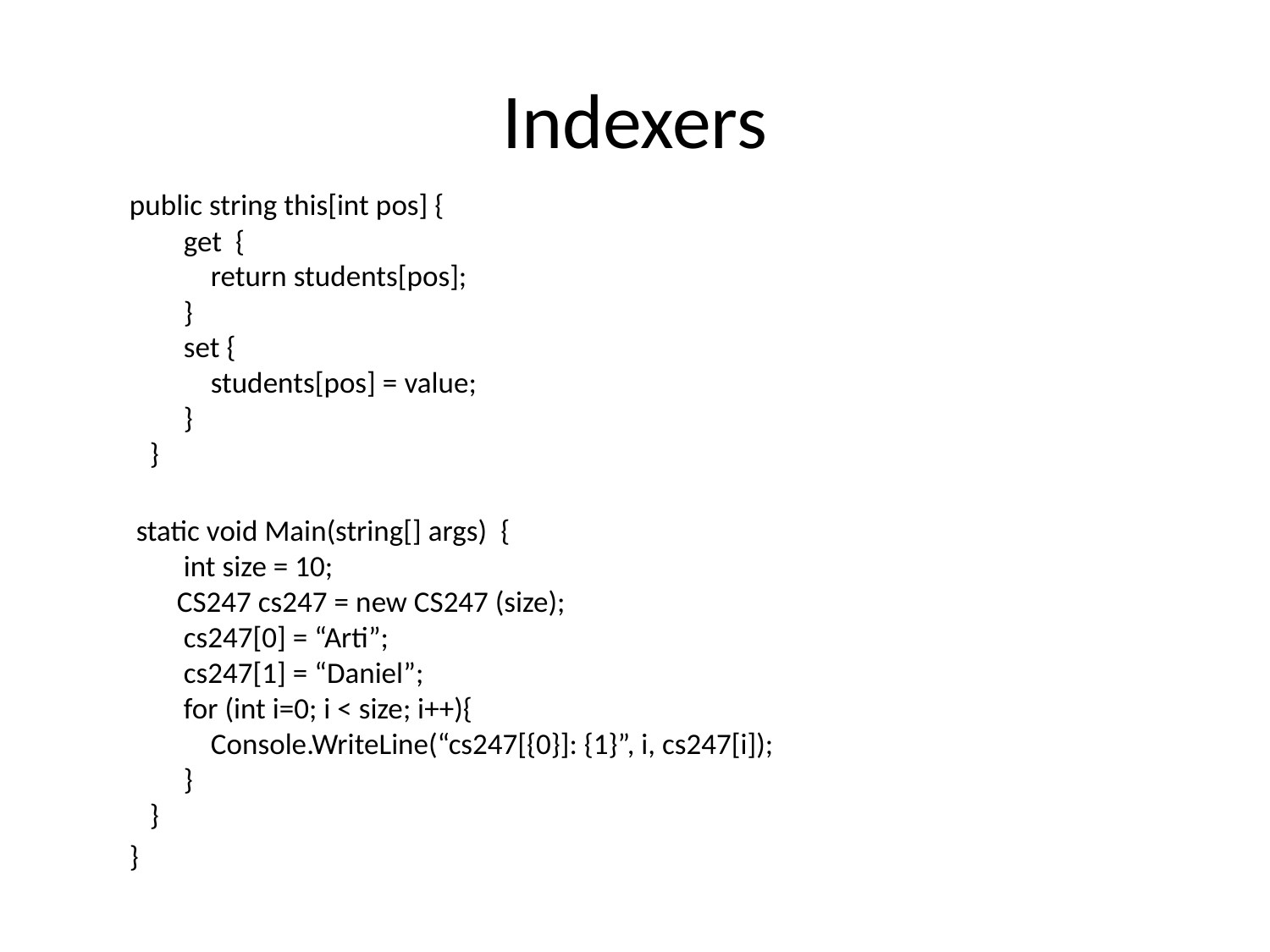

# Indexers
public string this[int pos] {
        get  {
            return students[pos];
        }
        set {
            students[pos] = value;
        }
   }
 static void Main(string[] args)  {
        int size = 10;
       CS247 cs247 = new CS247 (size);
        cs247[0] = “Arti”;
        cs247[1] = “Daniel”;
        for (int i=0; i < size; i++){
            Console.WriteLine(“cs247[{0}]: {1}”, i, cs247[i]);
        }
   }
}